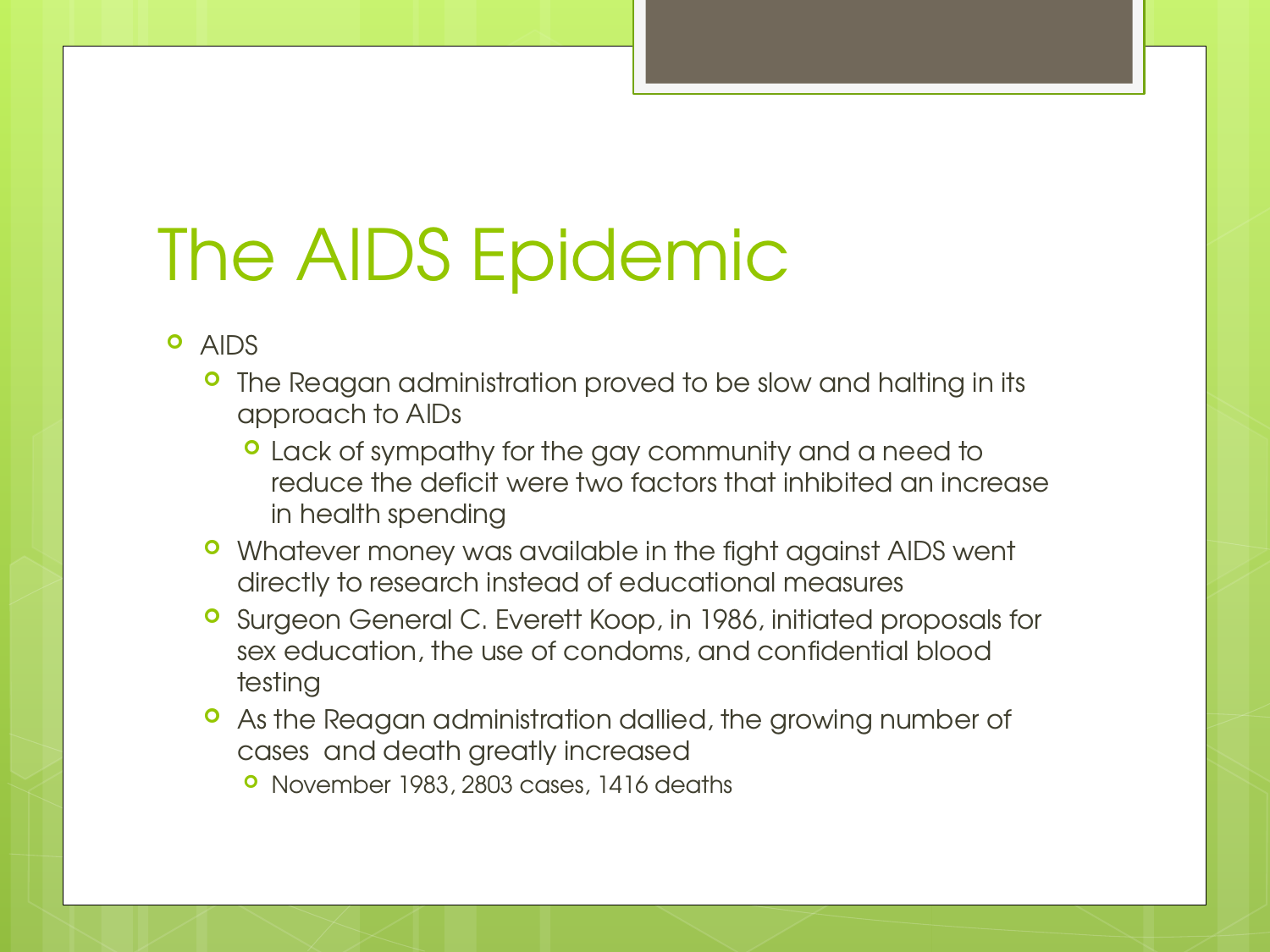

# The AIDS Epidemic
AIDS
The Reagan administration proved to be slow and halting in its approach to AIDs
Lack of sympathy for the gay community and a need to reduce the deficit were two factors that inhibited an increase in health spending
Whatever money was available in the fight against AIDS went directly to research instead of educational measures
Surgeon General C. Everett Koop, in 1986, initiated proposals for sex education, the use of condoms, and confidential blood testing
As the Reagan administration dallied, the growing number of cases  and death greatly increased
November 1983, 2803 cases, 1416 deaths